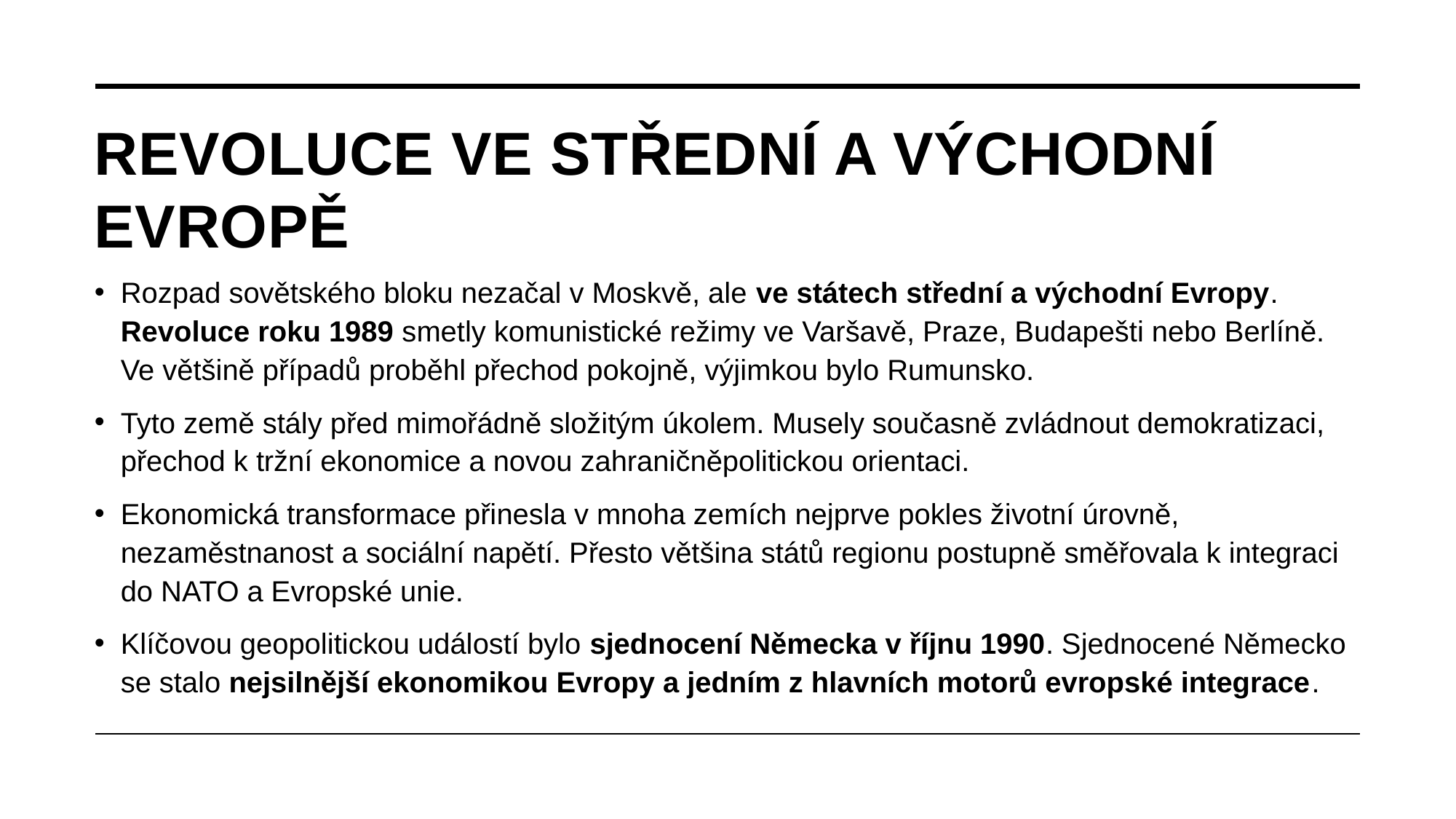

# Revoluce ve střední a východní Evropě
Rozpad sovětského bloku nezačal v Moskvě, ale ve státech střední a východní Evropy. Revoluce roku 1989 smetly komunistické režimy ve Varšavě, Praze, Budapešti nebo Berlíně. Ve většině případů proběhl přechod pokojně, výjimkou bylo Rumunsko.
Tyto země stály před mimořádně složitým úkolem. Musely současně zvládnout demokratizaci, přechod k tržní ekonomice a novou zahraničněpolitickou orientaci.
Ekonomická transformace přinesla v mnoha zemích nejprve pokles životní úrovně, nezaměstnanost a sociální napětí. Přesto většina států regionu postupně směřovala k integraci do NATO a Evropské unie.
Klíčovou geopolitickou událostí bylo sjednocení Německa v říjnu 1990. Sjednocené Německo se stalo nejsilnější ekonomikou Evropy a jedním z hlavních motorů evropské integrace.